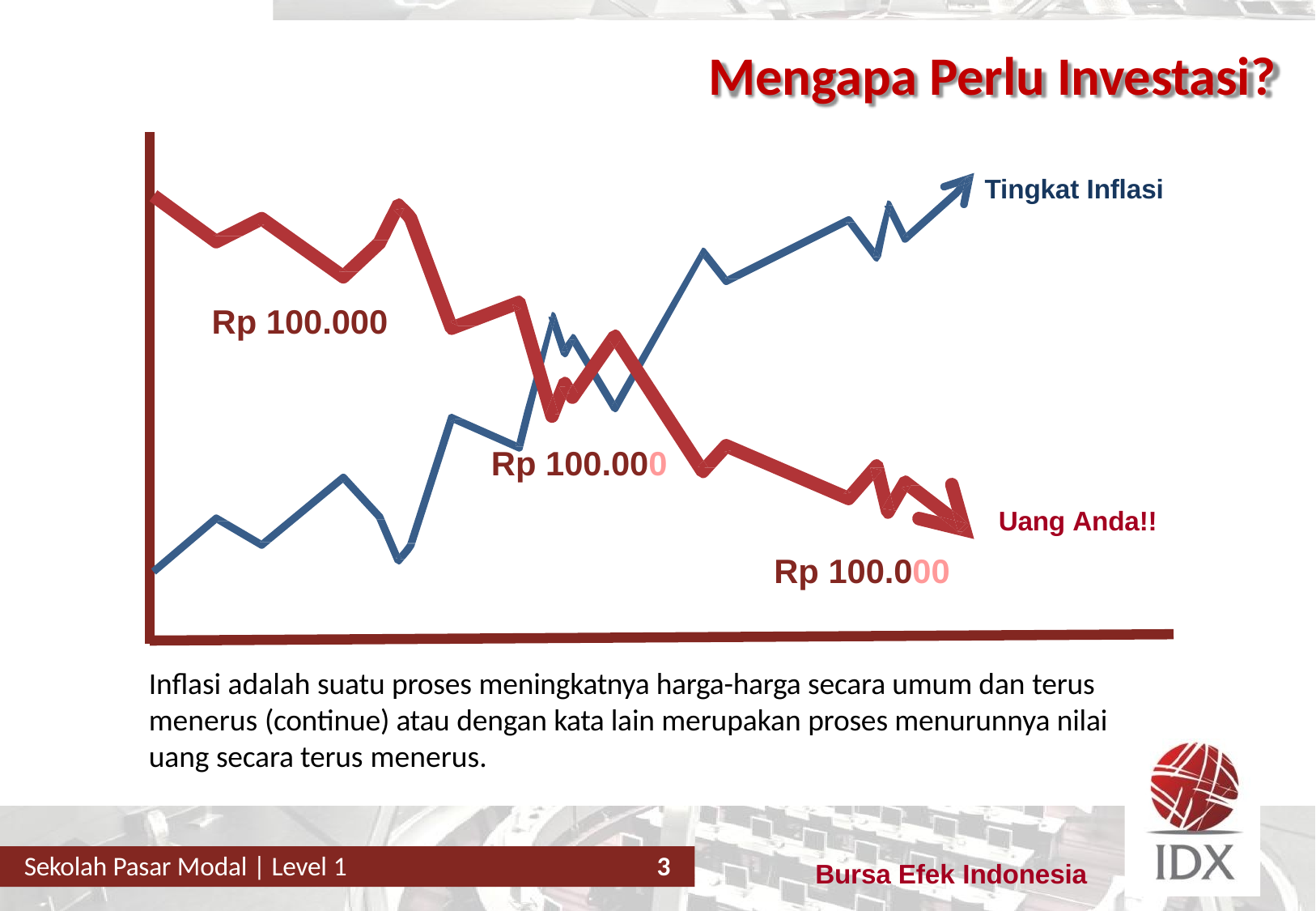

# Mengapa Perlu Investasi?

Tingkat Inflasi
Rp 100.000
Rp 100.000
Uang Anda!!
Rp 100.000

Inflasi adalah suatu proses meningkatnya harga-harga secara umum dan terus  menerus (continue) atau dengan kata lain merupakan proses menurunnya nilai  uang secara terus menerus.
Sekolah Pasar Modal | Level 1
3
Bursa Efek Indonesia